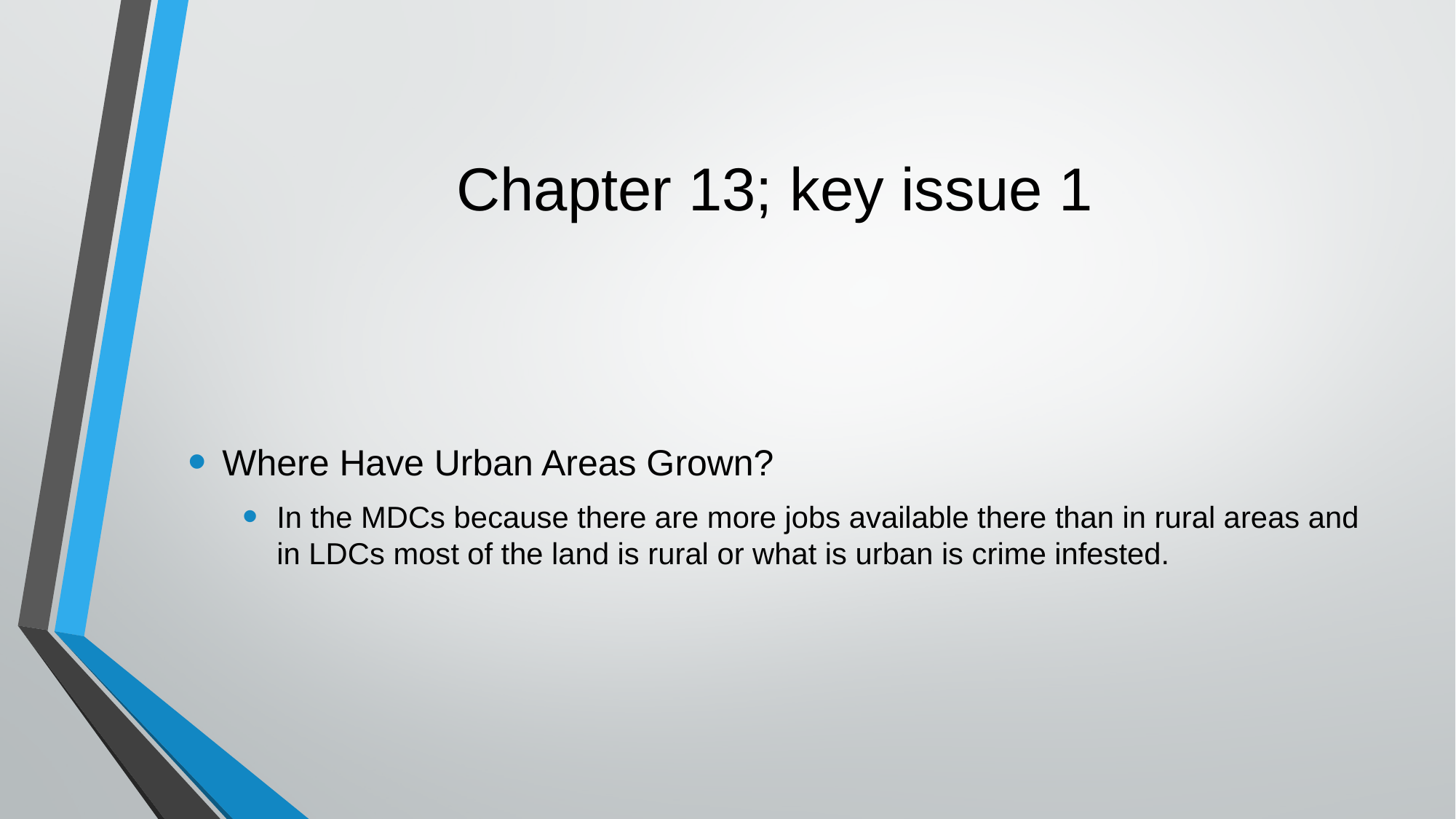

# Chapter 13; key issue 1
Where Have Urban Areas Grown?
In the MDCs because there are more jobs available there than in rural areas and in LDCs most of the land is rural or what is urban is crime infested.